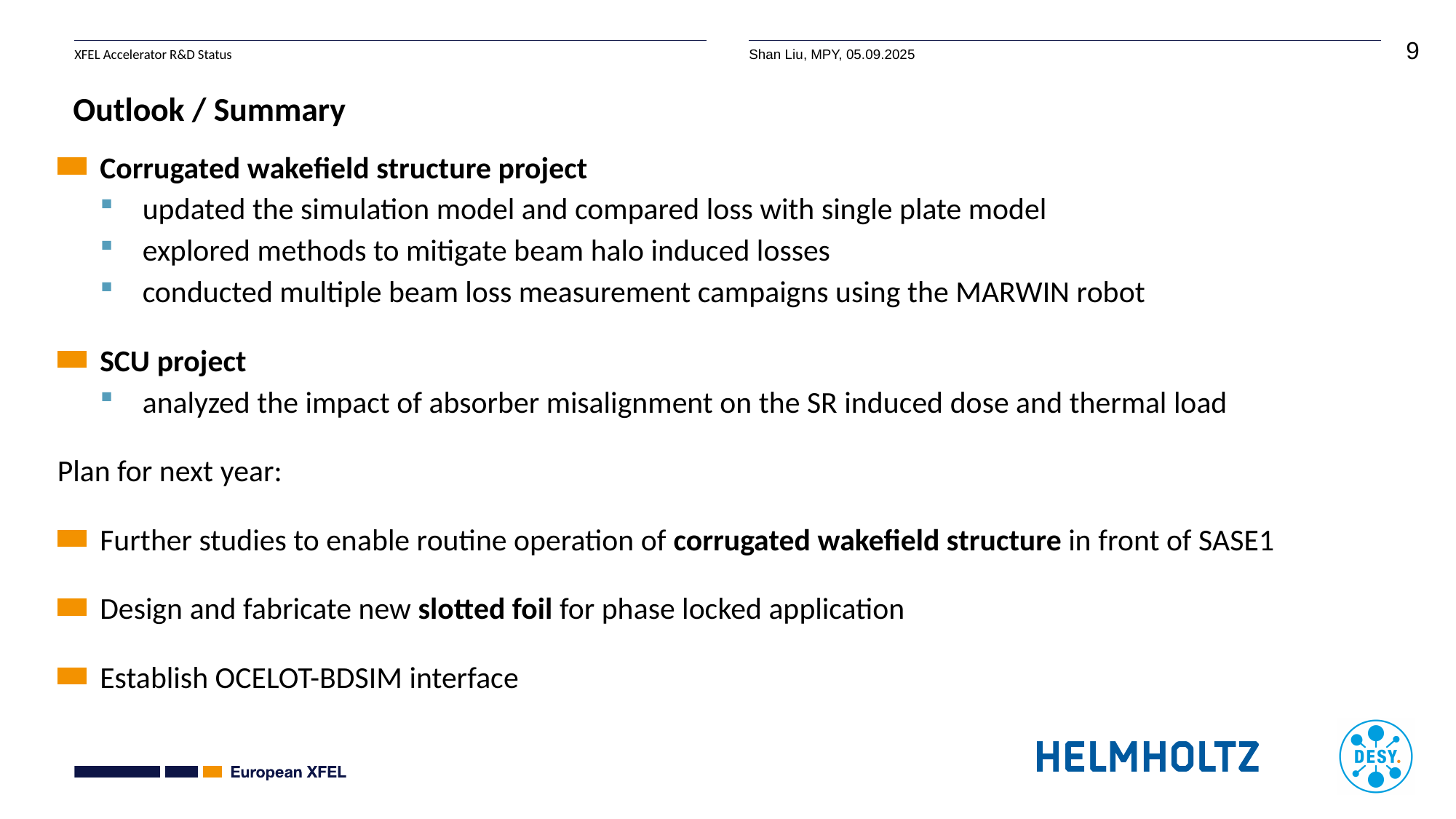

# Outlook / Summary
Corrugated wakefield structure project
updated the simulation model and compared loss with single plate model
explored methods to mitigate beam halo induced losses
conducted multiple beam loss measurement campaigns using the MARWIN robot
SCU project
analyzed the impact of absorber misalignment on the SR induced dose and thermal load
Plan for next year:
Further studies to enable routine operation of corrugated wakefield structure in front of SASE1
Design and fabricate new slotted foil for phase locked application
Establish OCELOT-BDSIM interface